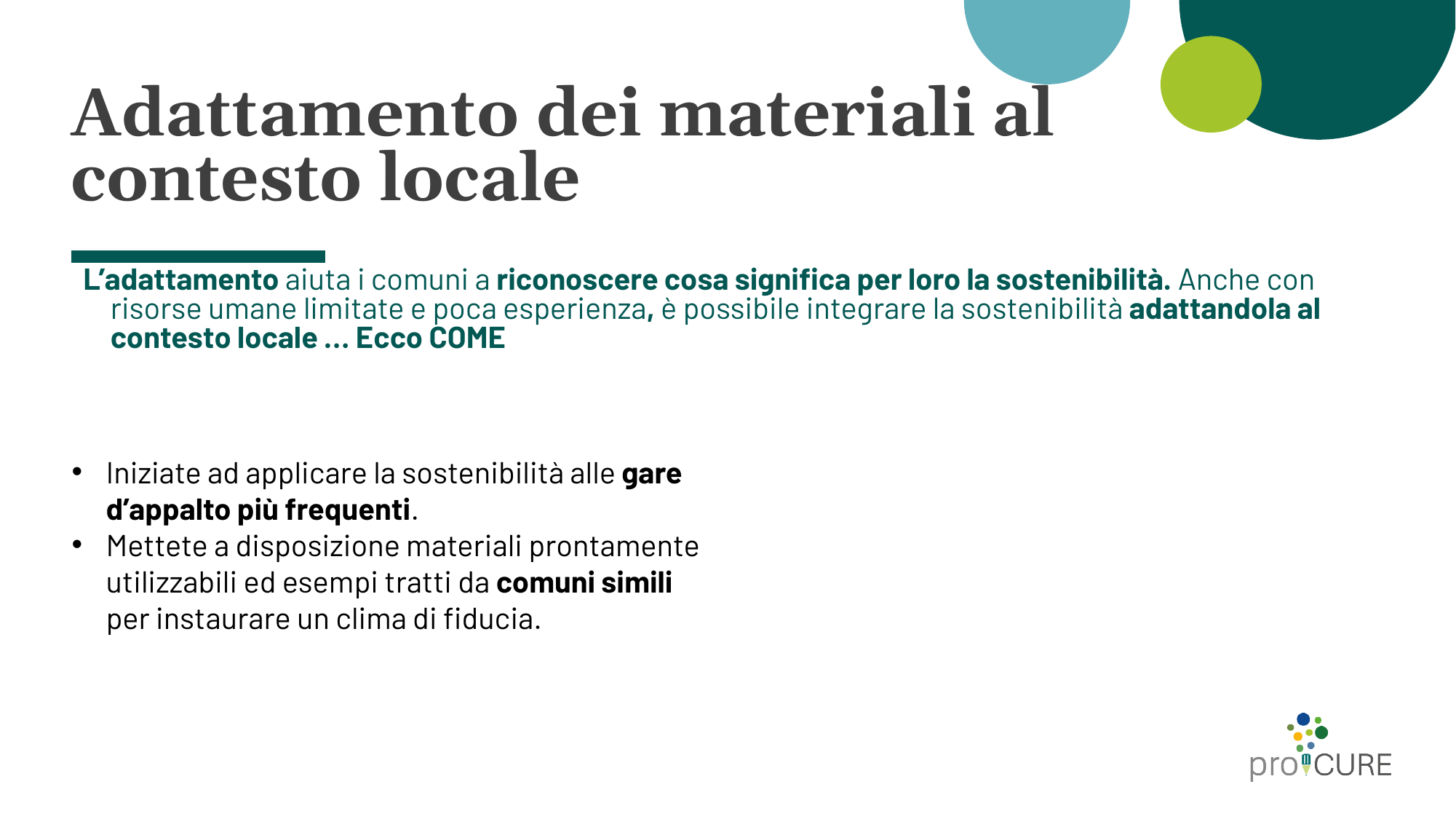

# Adattamento dei materiali al contesto locale
L’adattamento aiuta i comuni a riconoscere cosa significa per loro la sostenibilità. Anche con risorse umane limitate e poca esperienza, è possibile integrare la sostenibilità adattandola al contesto locale … Ecco COME

Iniziate ad applicare la sostenibilità alle gare d’appalto più frequenti.
Mettete a disposizione materiali prontamente utilizzabili ed esempi tratti da comuni simili per instaurare un clima di fiducia.